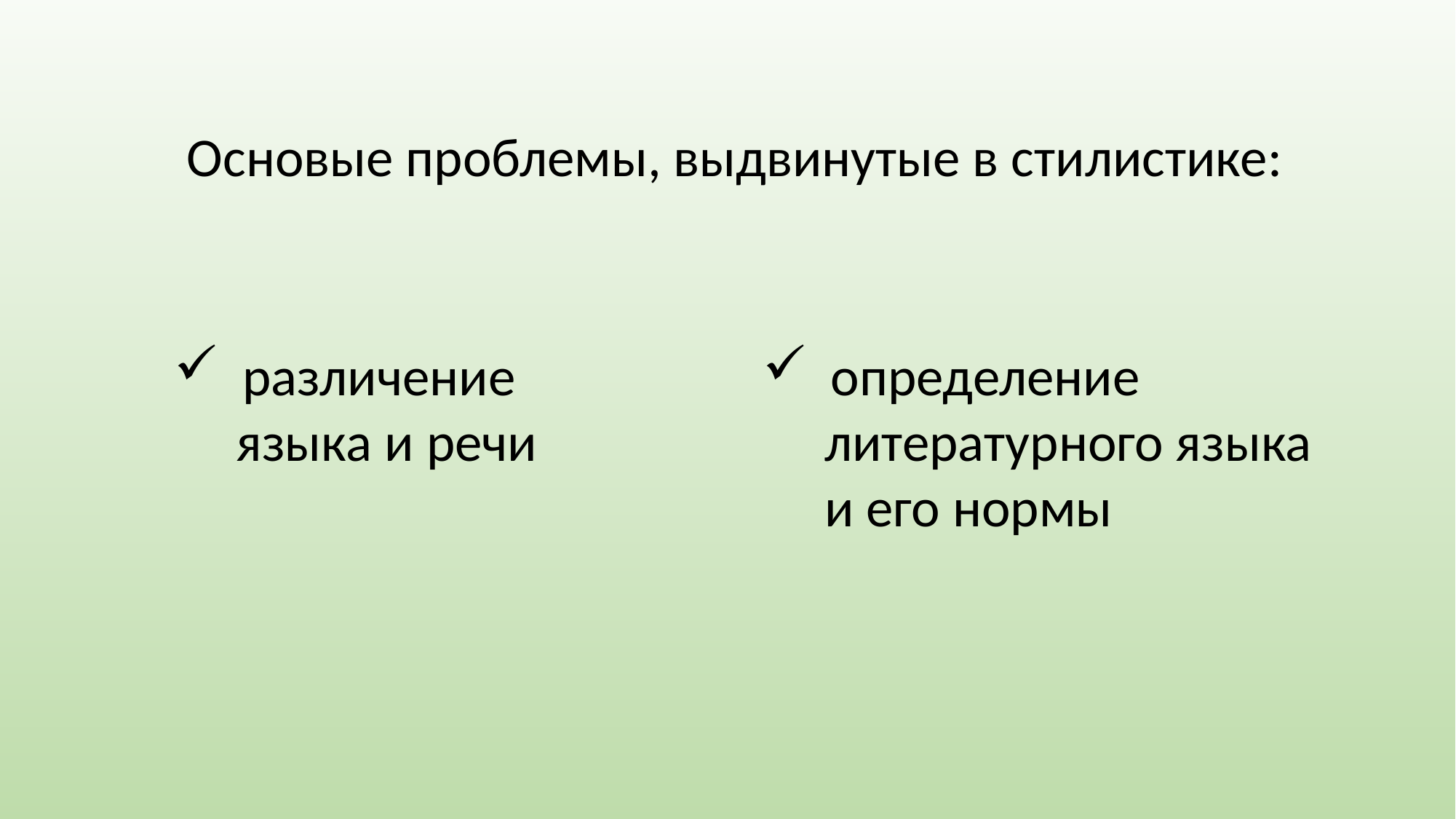

Основые проблемы, выдвинутые в стилистике:
различение
     языка и речи
определение
     литературного языка
     и его нормы